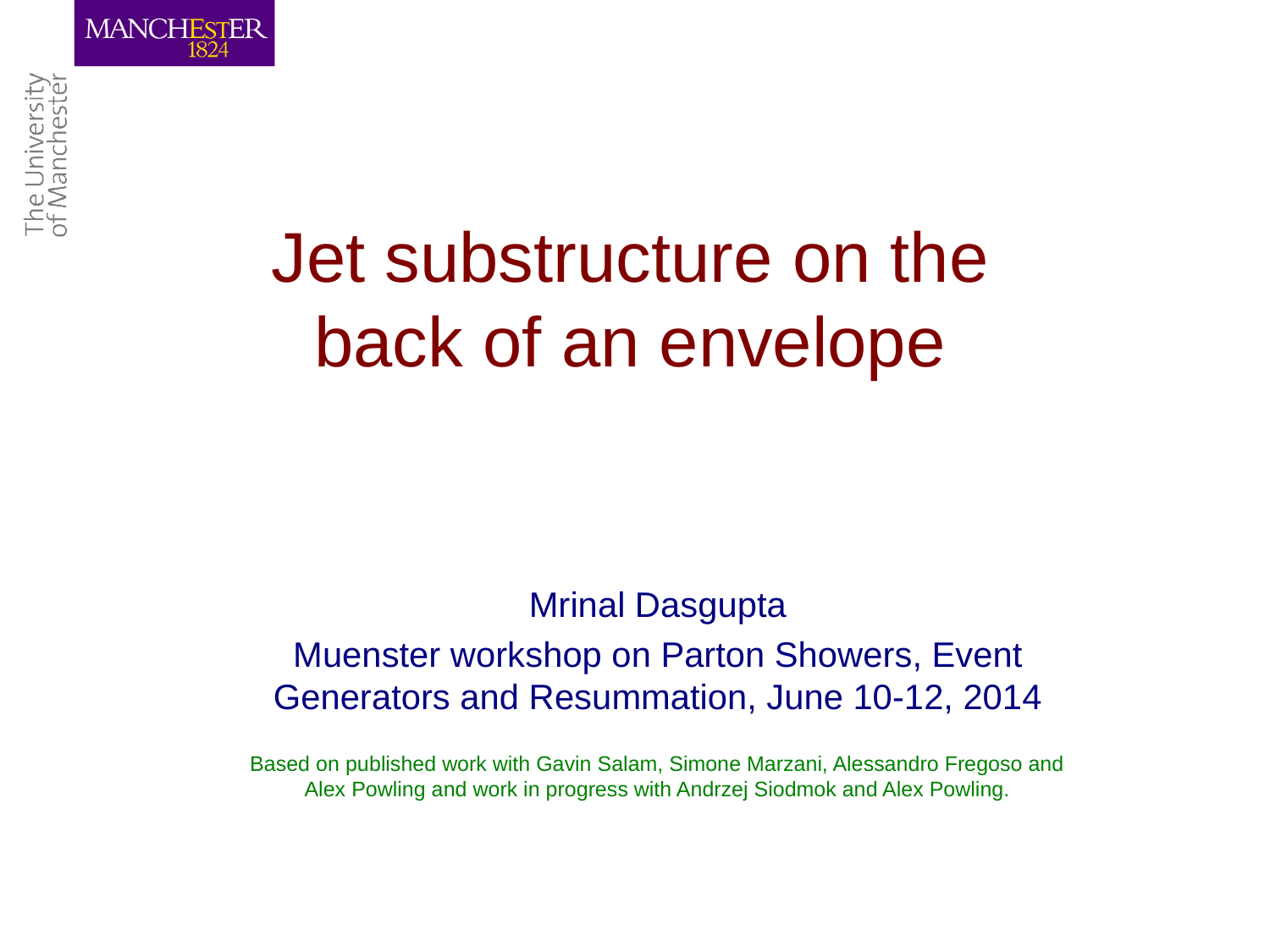

# Jet substructure on the back of an envelope
Mrinal Dasgupta
Muenster workshop on Parton Showers, Event Generators and Resummation, June 10-12, 2014

Based on published work with Gavin Salam, Simone Marzani, Alessandro Fregoso and Alex Powling and work in progress with Andrzej Siodmok and Alex Powling.